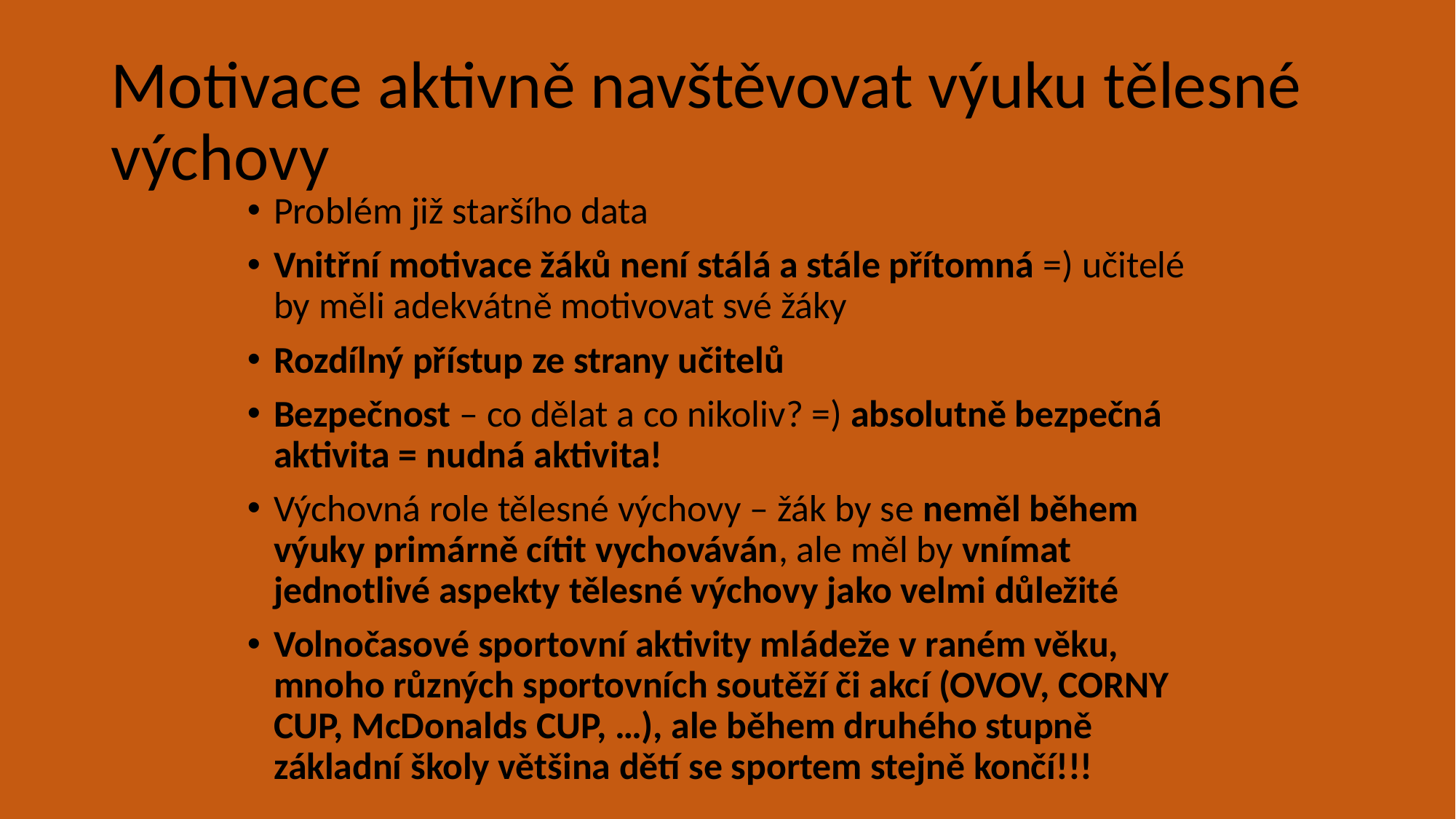

# Motivace aktivně navštěvovat výuku tělesné výchovy
Problém již staršího data
Vnitřní motivace žáků není stálá a stále přítomná =) učitelé by měli adekvátně motivovat své žáky
Rozdílný přístup ze strany učitelů
Bezpečnost – co dělat a co nikoliv? =) absolutně bezpečná aktivita = nudná aktivita!
Výchovná role tělesné výchovy – žák by se neměl během výuky primárně cítit vychováván, ale měl by vnímat jednotlivé aspekty tělesné výchovy jako velmi důležité
Volnočasové sportovní aktivity mládeže v raném věku, mnoho různých sportovních soutěží či akcí (OVOV, CORNY CUP, McDonalds CUP, …), ale během druhého stupně základní školy většina dětí se sportem stejně končí!!!